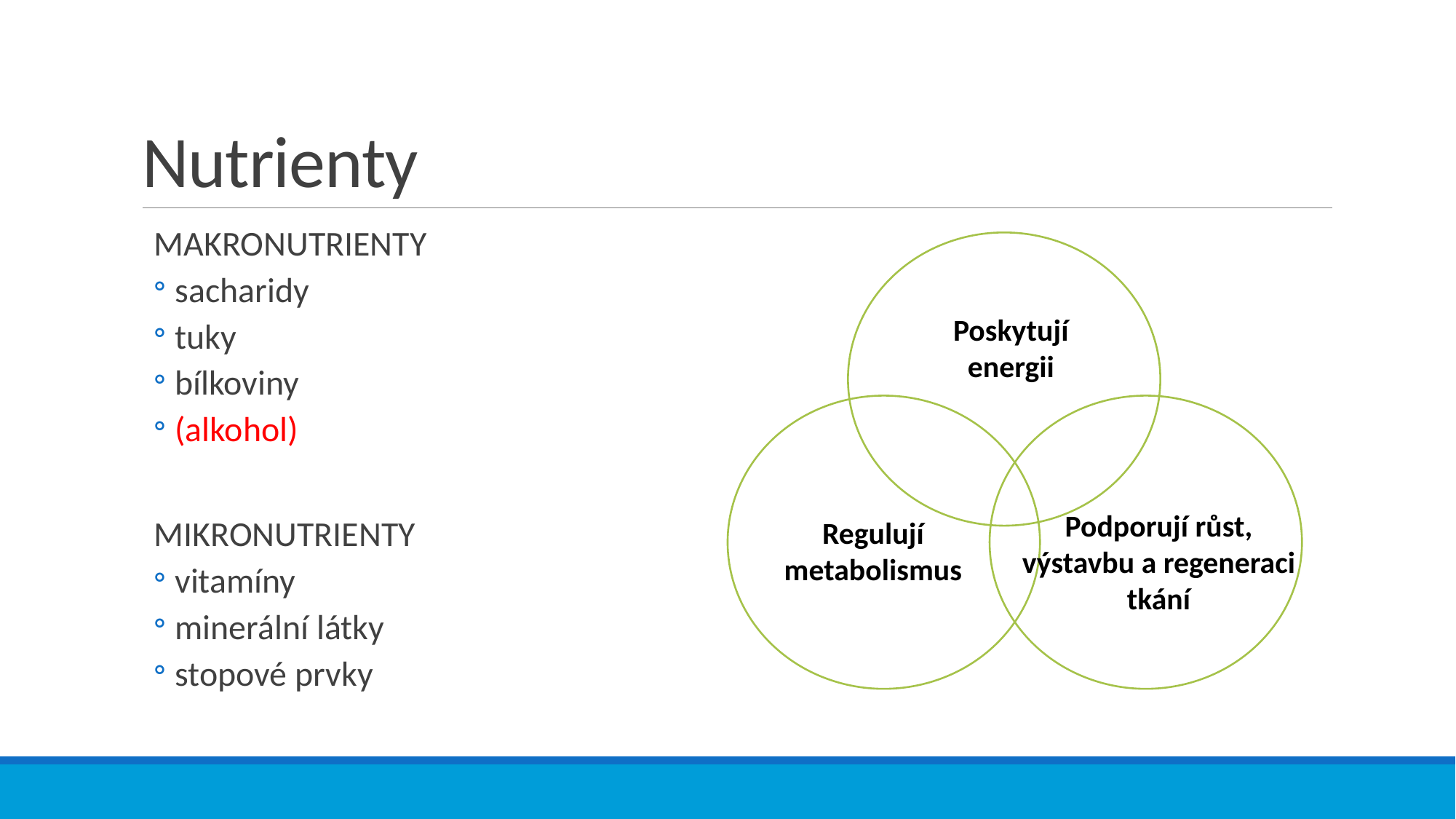

# Nutrienty
MAKRONUTRIENTY
sacharidy
tuky
bílkoviny
(alkohol)

MIKRONUTRIENTY
vitamíny
minerální látky
stopové prvky

Poskytují energii

Podporují růst, výstavbu a regeneraci tkání
Regulují metabolismus